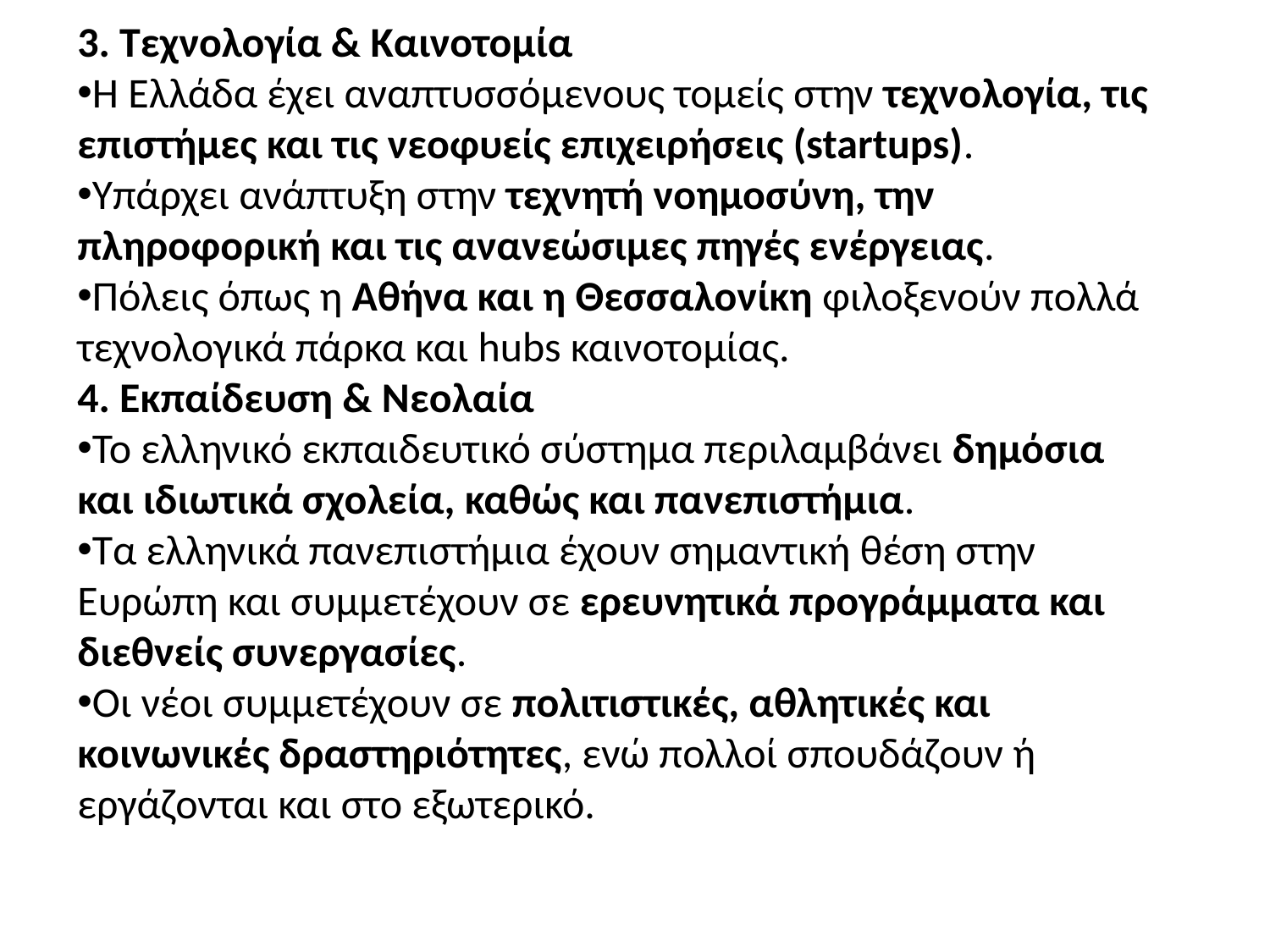

3. Τεχνολογία & Καινοτομία
Η Ελλάδα έχει αναπτυσσόμενους τομείς στην τεχνολογία, τις επιστήμες και τις νεοφυείς επιχειρήσεις (startups).
Υπάρχει ανάπτυξη στην τεχνητή νοημοσύνη, την πληροφορική και τις ανανεώσιμες πηγές ενέργειας.
Πόλεις όπως η Αθήνα και η Θεσσαλονίκη φιλοξενούν πολλά τεχνολογικά πάρκα και hubs καινοτομίας.
4. Εκπαίδευση & Νεολαία
Το ελληνικό εκπαιδευτικό σύστημα περιλαμβάνει δημόσια και ιδιωτικά σχολεία, καθώς και πανεπιστήμια.
Τα ελληνικά πανεπιστήμια έχουν σημαντική θέση στην Ευρώπη και συμμετέχουν σε ερευνητικά προγράμματα και διεθνείς συνεργασίες.
Οι νέοι συμμετέχουν σε πολιτιστικές, αθλητικές και κοινωνικές δραστηριότητες, ενώ πολλοί σπουδάζουν ή εργάζονται και στο εξωτερικό.